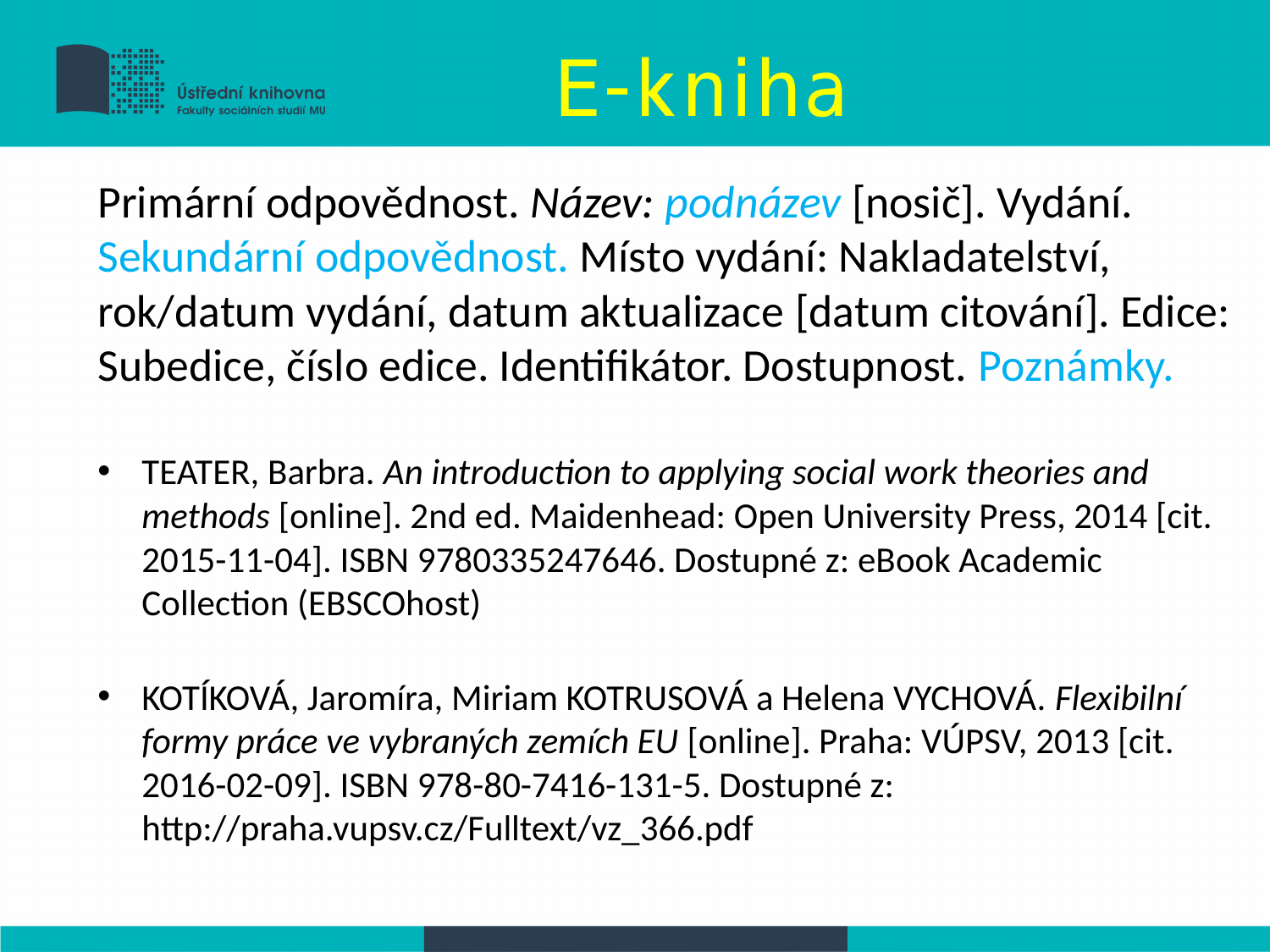

# E-kniha
Primární odpovědnost. Název: podnázev [nosič]. Vydání. Sekundární odpovědnost. Místo vydání: Nakladatelství, rok/datum vydání, datum aktualizace [datum citování]. Edice: Subedice, číslo edice. Identifikátor. Dostupnost. Poznámky.

TEATER, Barbra. An introduction to applying social work theories and methods [online]. 2nd ed. Maidenhead: Open University Press, 2014 [cit. 2015-11-04]. ISBN 9780335247646. Dostupné z: eBook Academic Collection (EBSCOhost)
KOTÍKOVÁ, Jaromíra, Miriam KOTRUSOVÁ a Helena VYCHOVÁ. Flexibilní formy práce ve vybraných zemích EU [online]. Praha: VÚPSV, 2013 [cit. 2016-02-09]. ISBN 978-80-7416-131-5. Dostupné z: http://praha.vupsv.cz/Fulltext/vz_366.pdf